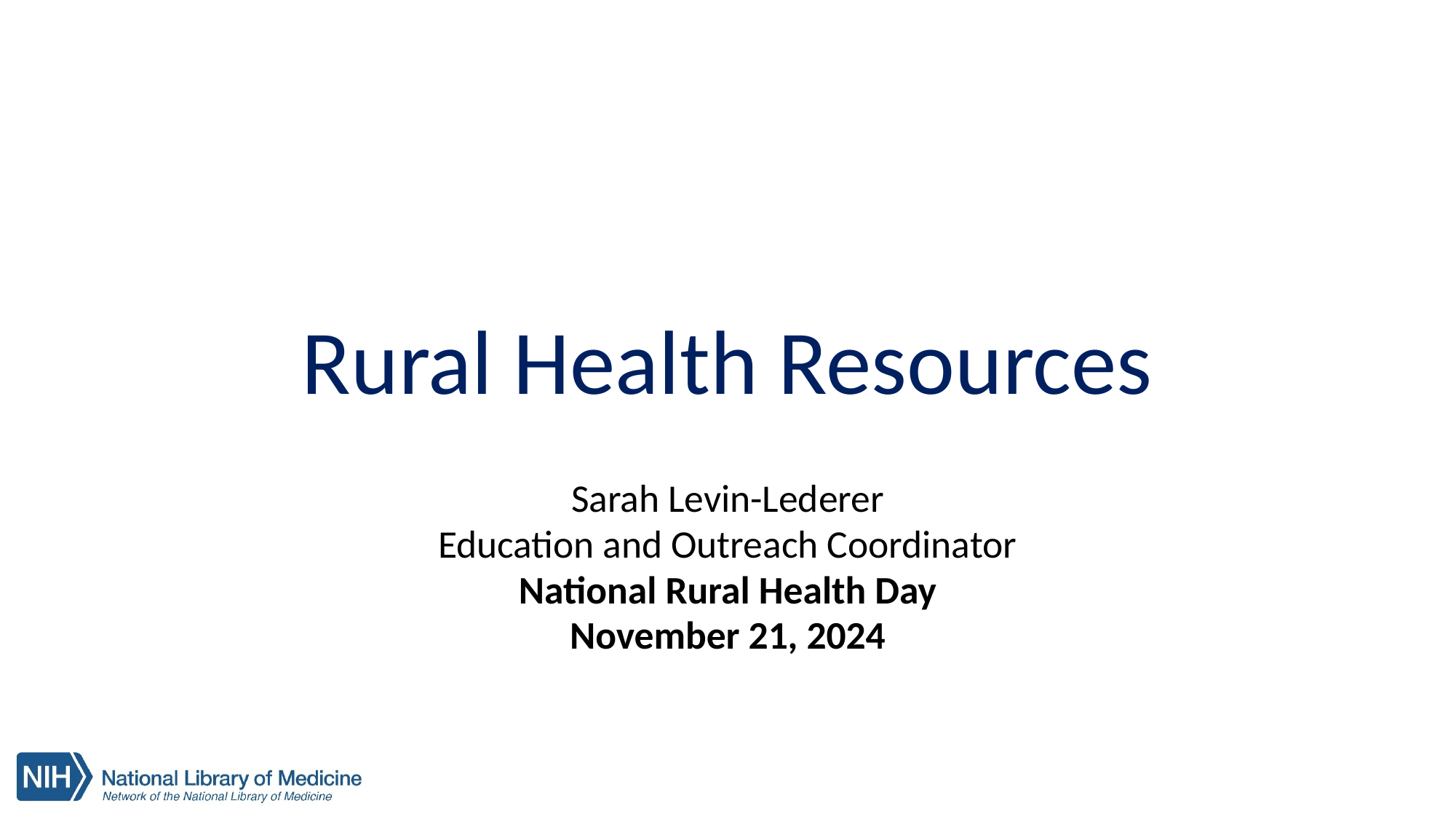

# Rural Health Resources
Sarah Levin-Lederer
Education and Outreach Coordinator
National Rural Health Day
November 21, 2024